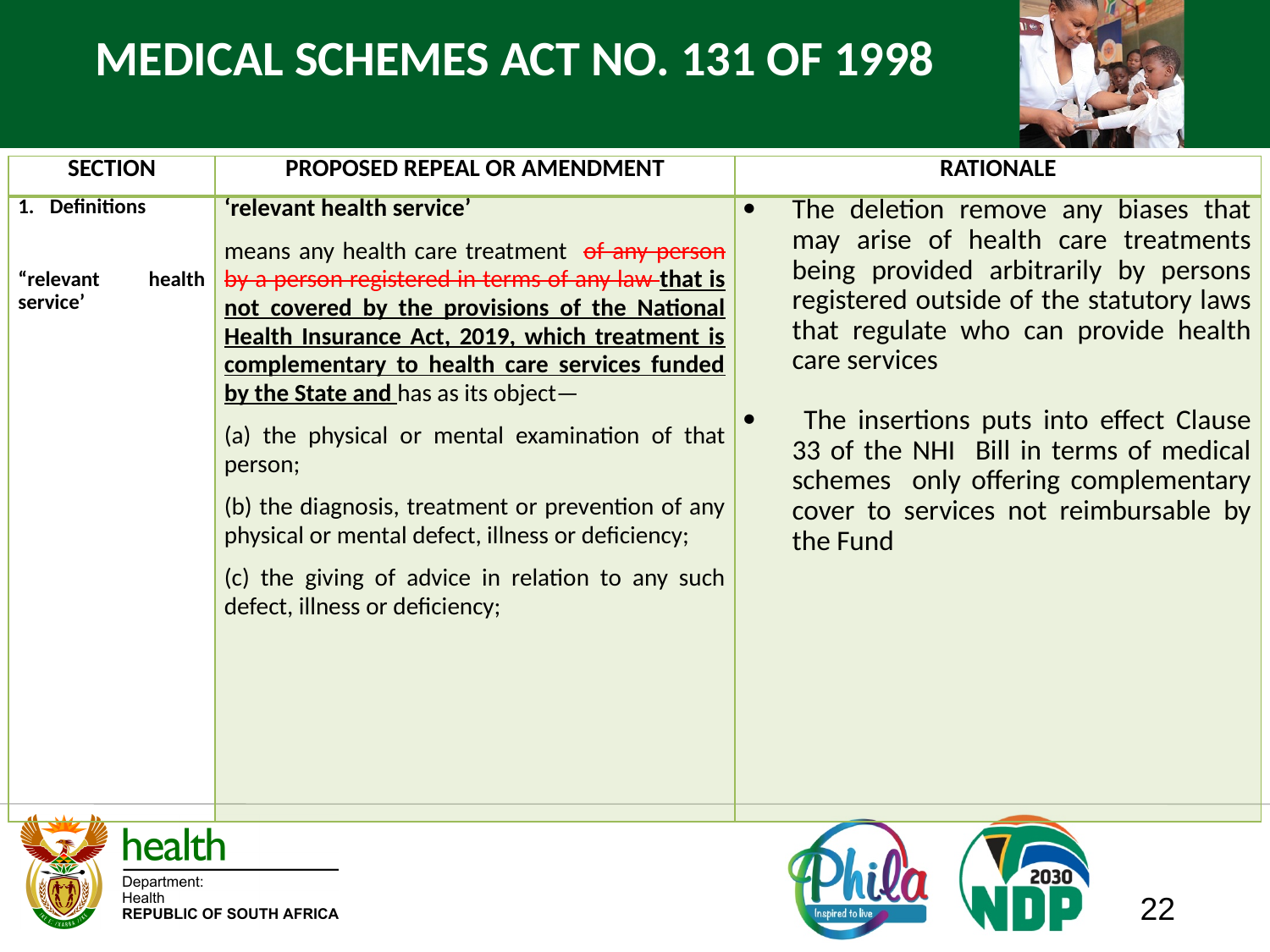

# MEDICAL SCHEMES ACT NO. 131 OF 1998
| SECTION | PROPOSED REPEAL OR AMENDMENT | RATIONALE |
| --- | --- | --- |
| Definitions “relevant health service’ | ‘relevant health service’ means any health care treatment of any person by a person registered in terms of any law that is not covered by the provisions of the National Health Insurance Act, 2019, which treatment is complementary to health care services funded by the State and has as its object— (a) the physical or mental examination of that person; (b) the diagnosis, treatment or prevention of any physical or mental defect, illness or deficiency; (c) the giving of advice in relation to any such defect, illness or deficiency; | The deletion remove any biases that may arise of health care treatments being provided arbitrarily by persons registered outside of the statutory laws that regulate who can provide health care services The insertions puts into effect Clause 33 of the NHI Bill in terms of medical schemes only offering complementary cover to services not reimbursable by the Fund |